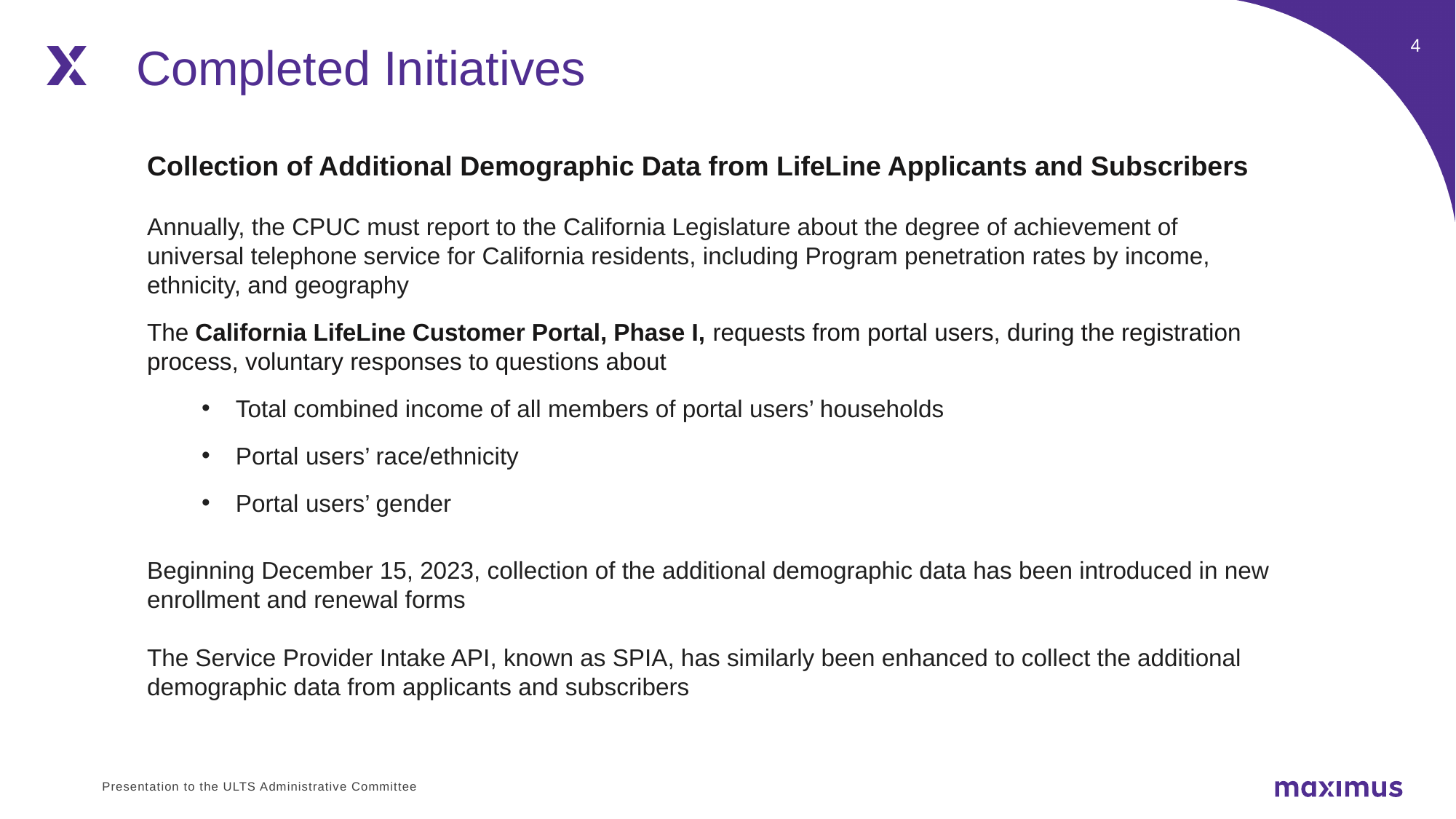

Completed Initiatives
Collection of Additional Demographic Data from LifeLine Applicants and Subscribers
Annually, the CPUC must report to the California Legislature about the degree of achievement of universal telephone service for California residents, including Program penetration rates by income, ethnicity, and geography
The California LifeLine Customer Portal, Phase I, requests from portal users, during the registration process, voluntary responses to questions about
Total combined income of all members of portal users’ households
Portal users’ race/ethnicity
Portal users’ gender

Beginning December 15, 2023, collection of the additional demographic data has been introduced in new enrollment and renewal forms

The Service Provider Intake API, known as SPIA, has similarly been enhanced to collect the additional demographic data from applicants and subscribers